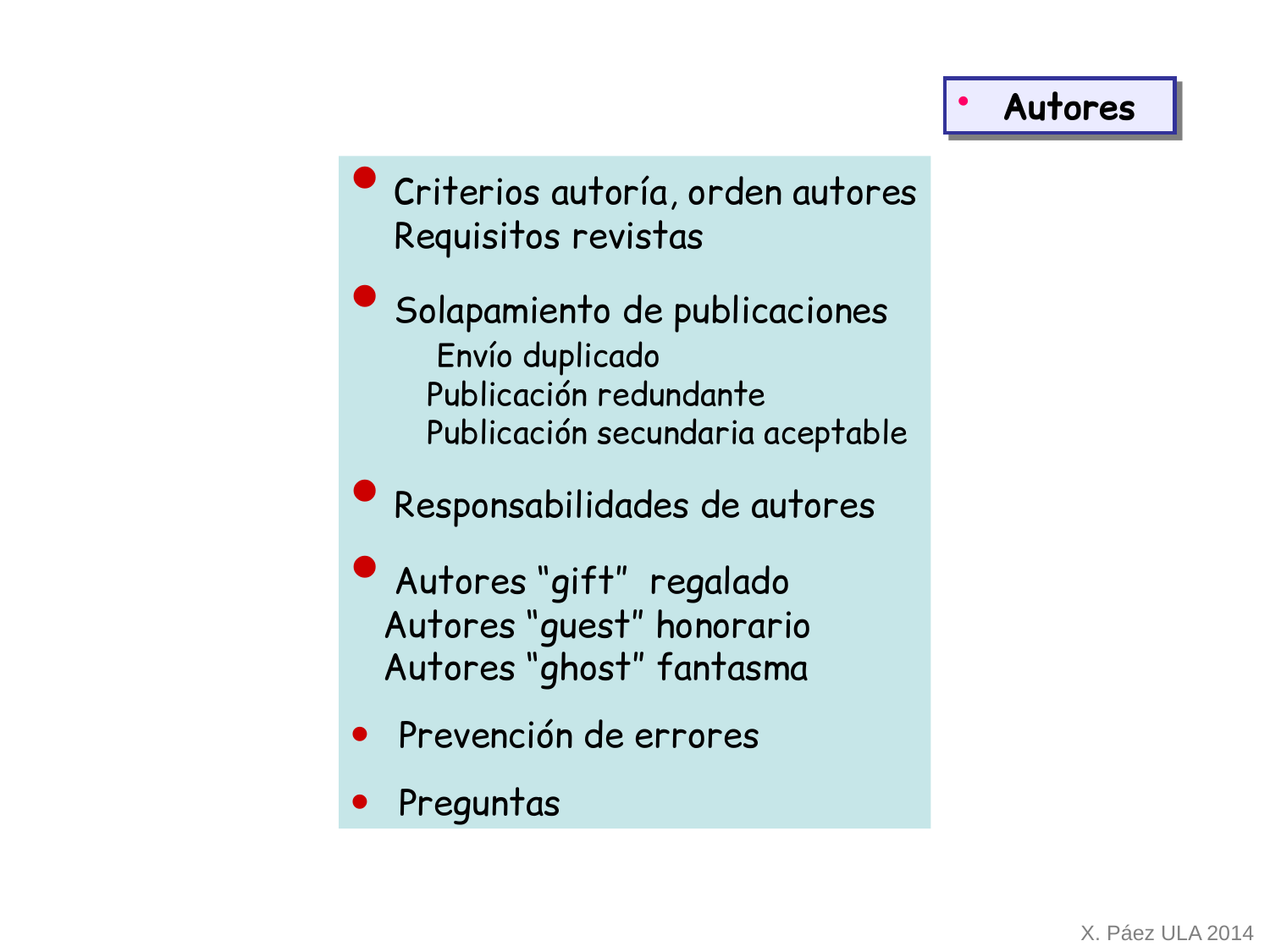

Autores
 Criterios autoría, orden autores
    Requisitos revistas

 Solapamiento de publicaciones
        Envío duplicado
        Publicación redundante
        Publicación secundaria aceptable

 Responsabilidades de autores

 Autores “gift”  regalado
   Autores “guest” honorario
   Autores “ghost” fantasma

Prevención de errores

Preguntas
X. Páez ULA 2014